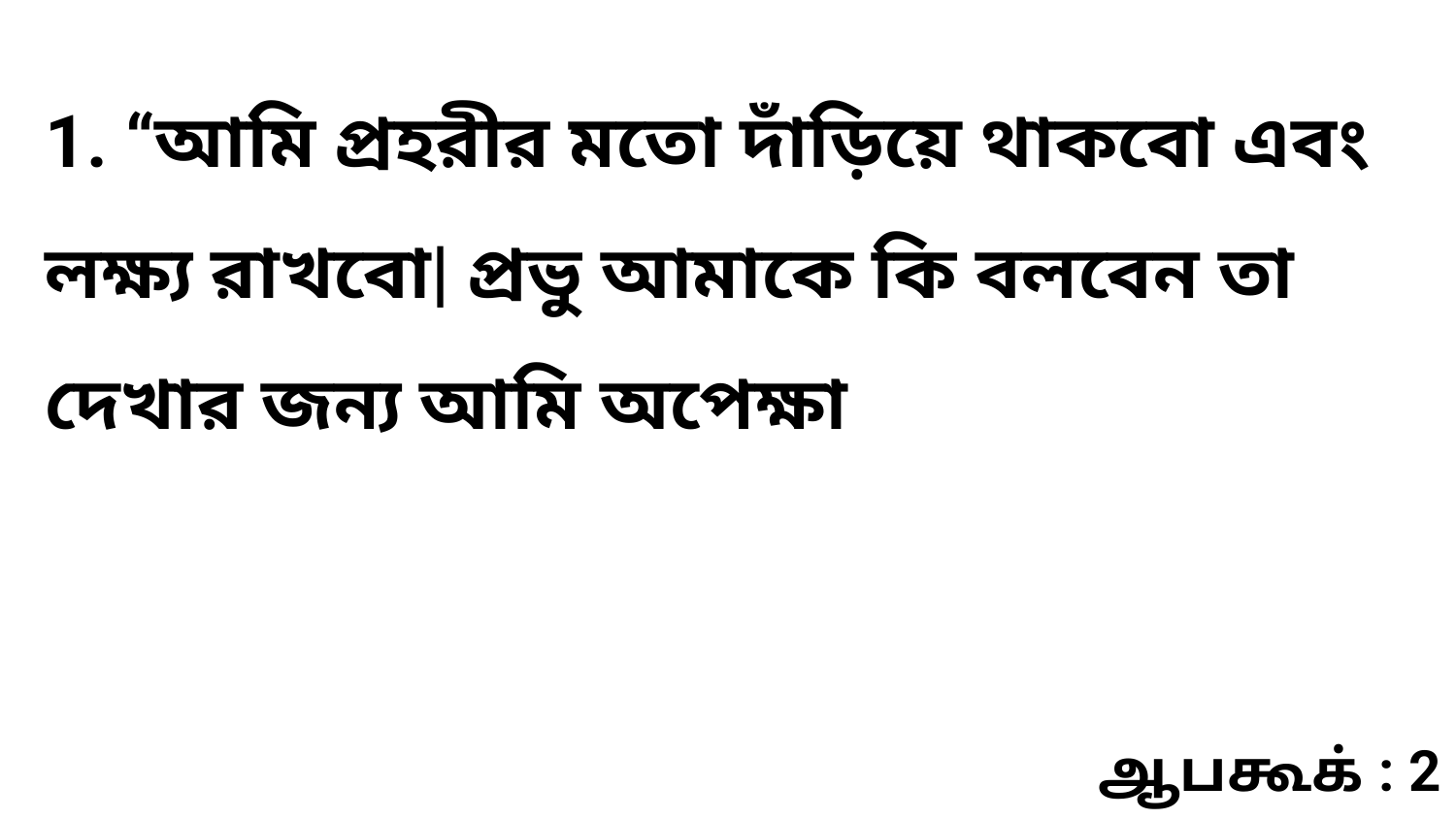

1. “আমি প্রহরীর মতো দাঁড়িয়ে থাকবো এবং লক্ষ্য রাখবো| প্রভু আমাকে কি বলবেন তা দেখার জন্য আমি অপেক্ষা
ஆபகூக் : 2